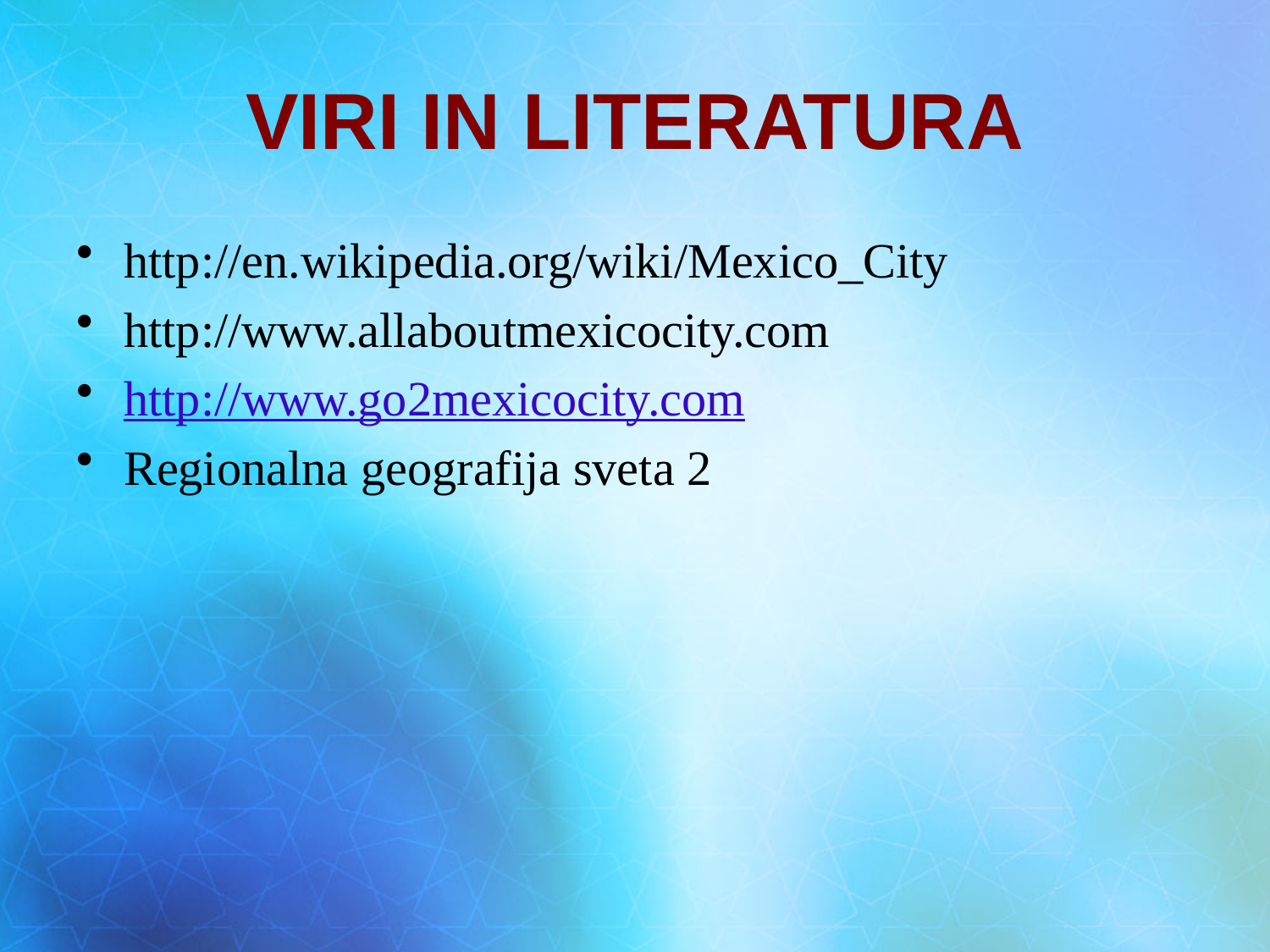

# VIRI IN LITERATURA
http://en.wikipedia.org/wiki/Mexico_City
http://www.allaboutmexicocity.com
http://www.go2mexicocity.com
Regionalna geografija sveta 2